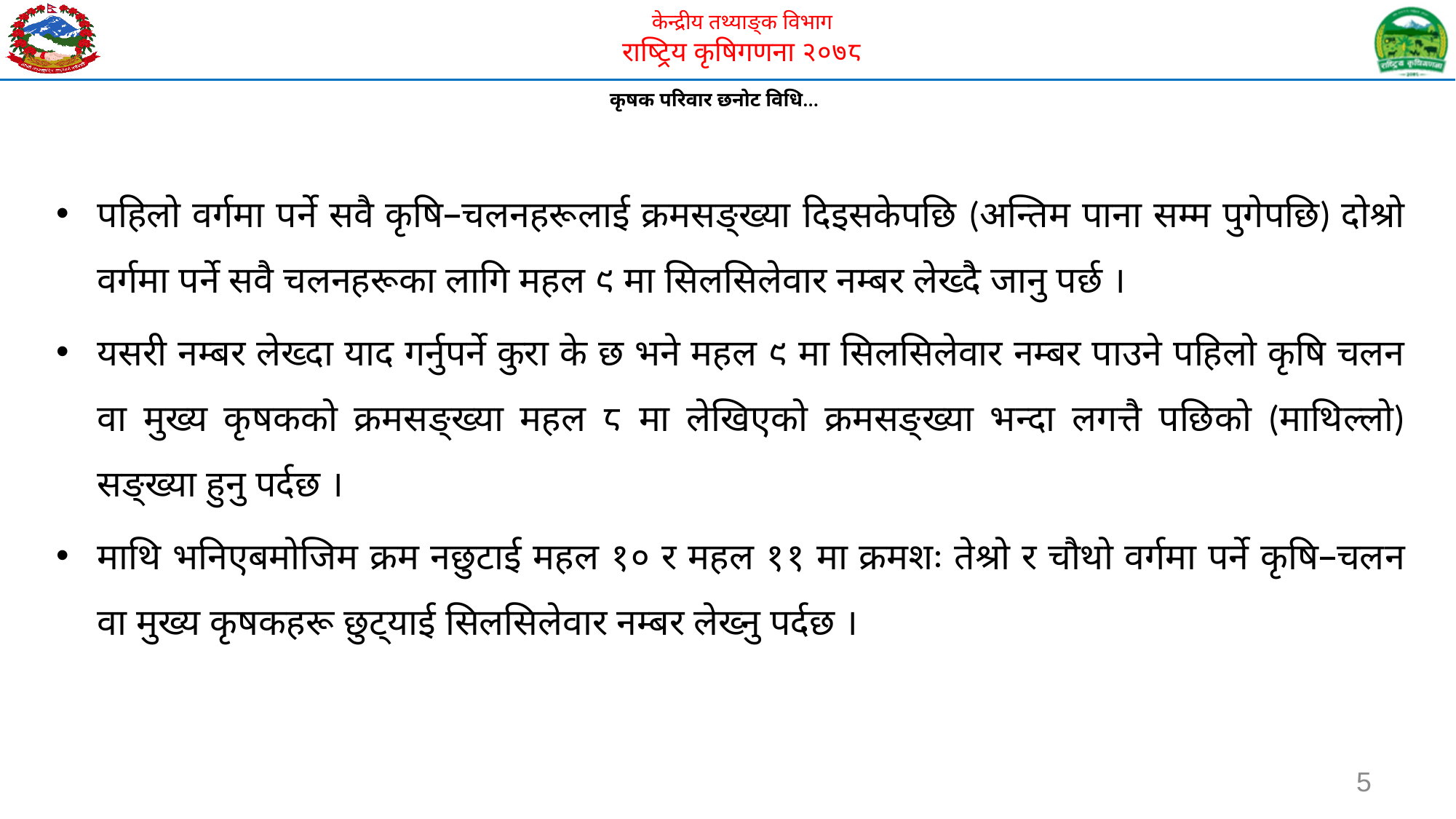

# कृषक परिवार छनोट विधि...
पहिलो वर्गमा पर्ने सवै कृषि–चलनहरूलाई क्रमसङ्ख्या दिइसकेपछि (अन्तिम पाना सम्म पुगेपछि) दोश्रो वर्गमा पर्ने सवै चलनहरूका लागि महल ९ मा सिलसिलेवार नम्बर लेख्दै जानु पर्छ ।
यसरी नम्बर लेख्दा याद गर्नुपर्ने कुरा के छ भने महल ९ मा सिलसिलेवार नम्बर पाउने पहिलो कृषि चलन वा मुख्य कृषकको क्रमसङ्ख्या महल ८ मा लेखिएको क्रमसङ्ख्या भन्दा लगत्तै पछिको (माथिल्लो) सङ्ख्या हुनु पर्दछ ।
माथि भनिएबमोजिम क्रम नछुटाई महल १० र महल ११ मा क्रमशः तेश्रो र चौथो वर्गमा पर्ने कृषि–चलन वा मुख्य कृषकहरू छुट्याई सिलसिलेवार नम्बर लेख्नु पर्दछ ।

5